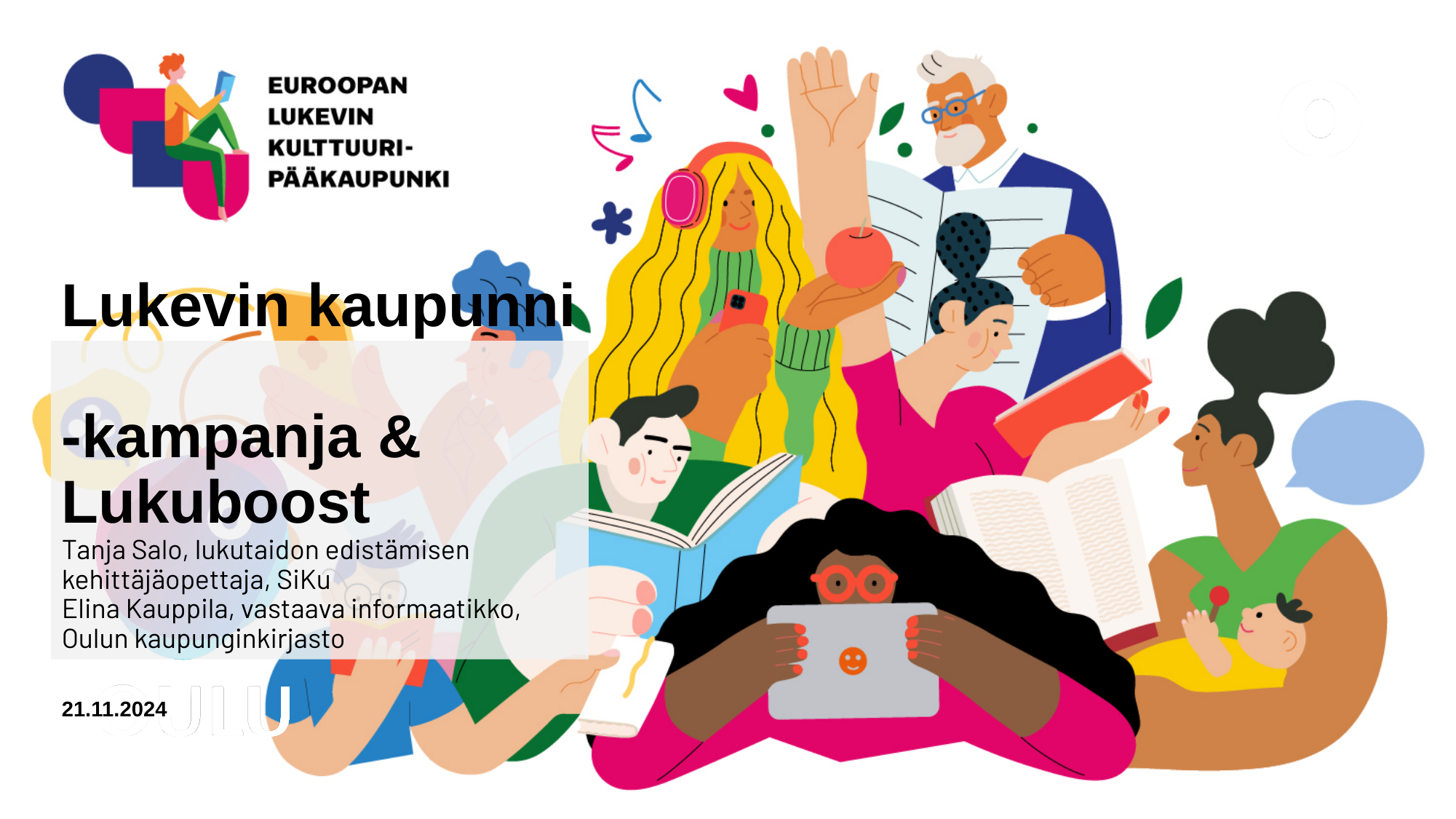

# Lukevin kaupunni -kampanja & Lukuboost Tanja Salo, lukutaidon edistämisen kehittäjäopettaja, SiKu Elina Kauppila, vastaava informaatikko, Oulun kaupunginkirjasto
21.11.2024
1